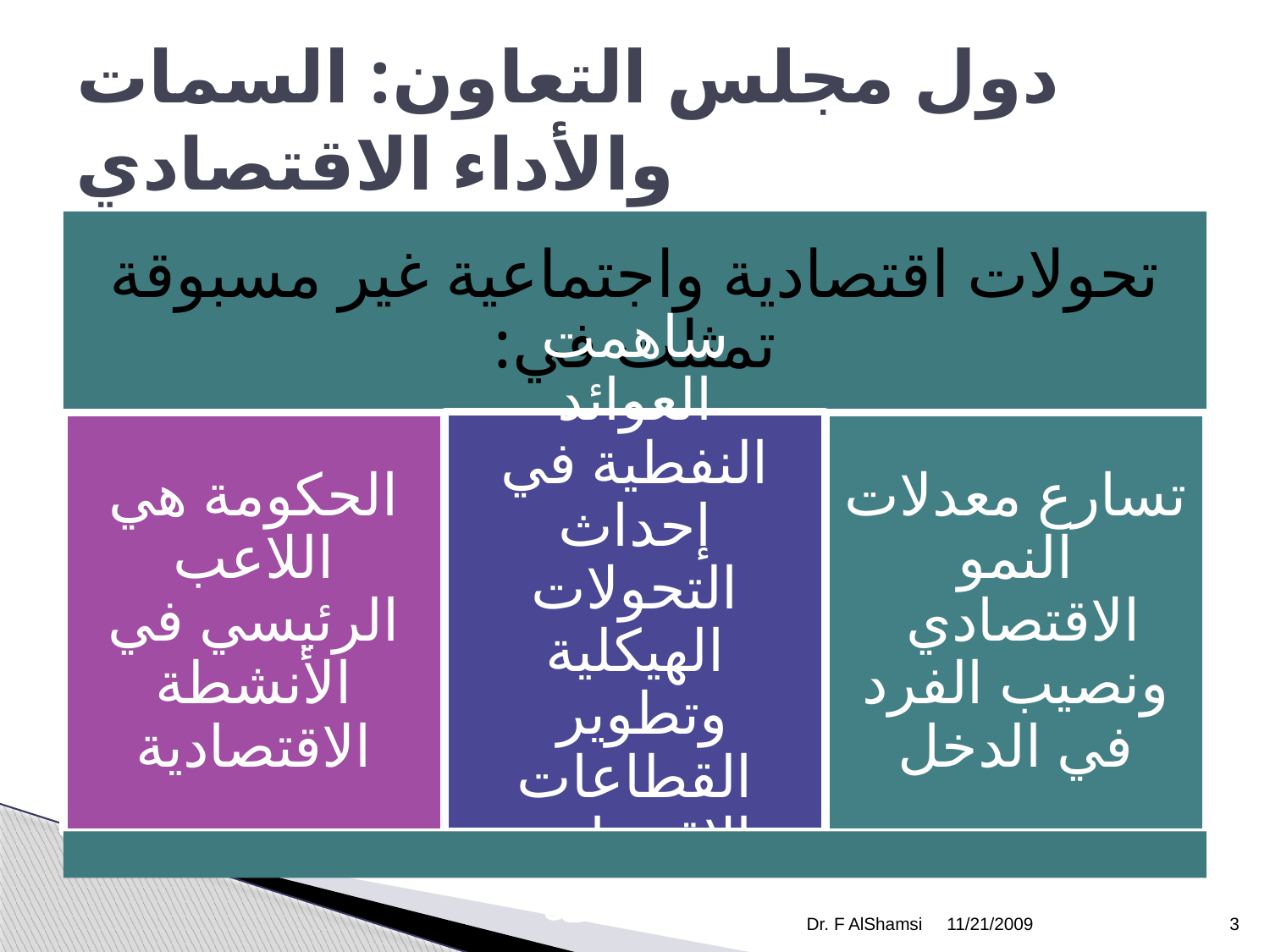

# دول مجلس التعاون: السمات والأداء الاقتصادي
تحولات اقتصادية واجتماعية غير مسبوقة تمثلت في:
تسارع معدلات النمو الاقتصادي  ونصيب الفرد في الدخل
ساهمت العوائد النفطية في إحداث التحولات الهيكلية وتطوير  القطاعات الاقتصادية المختلفة
الحكومة هي اللاعب الرئيسي في الأنشطة الاقتصادية
Dr. F AlShamsi
11/21/2009
3